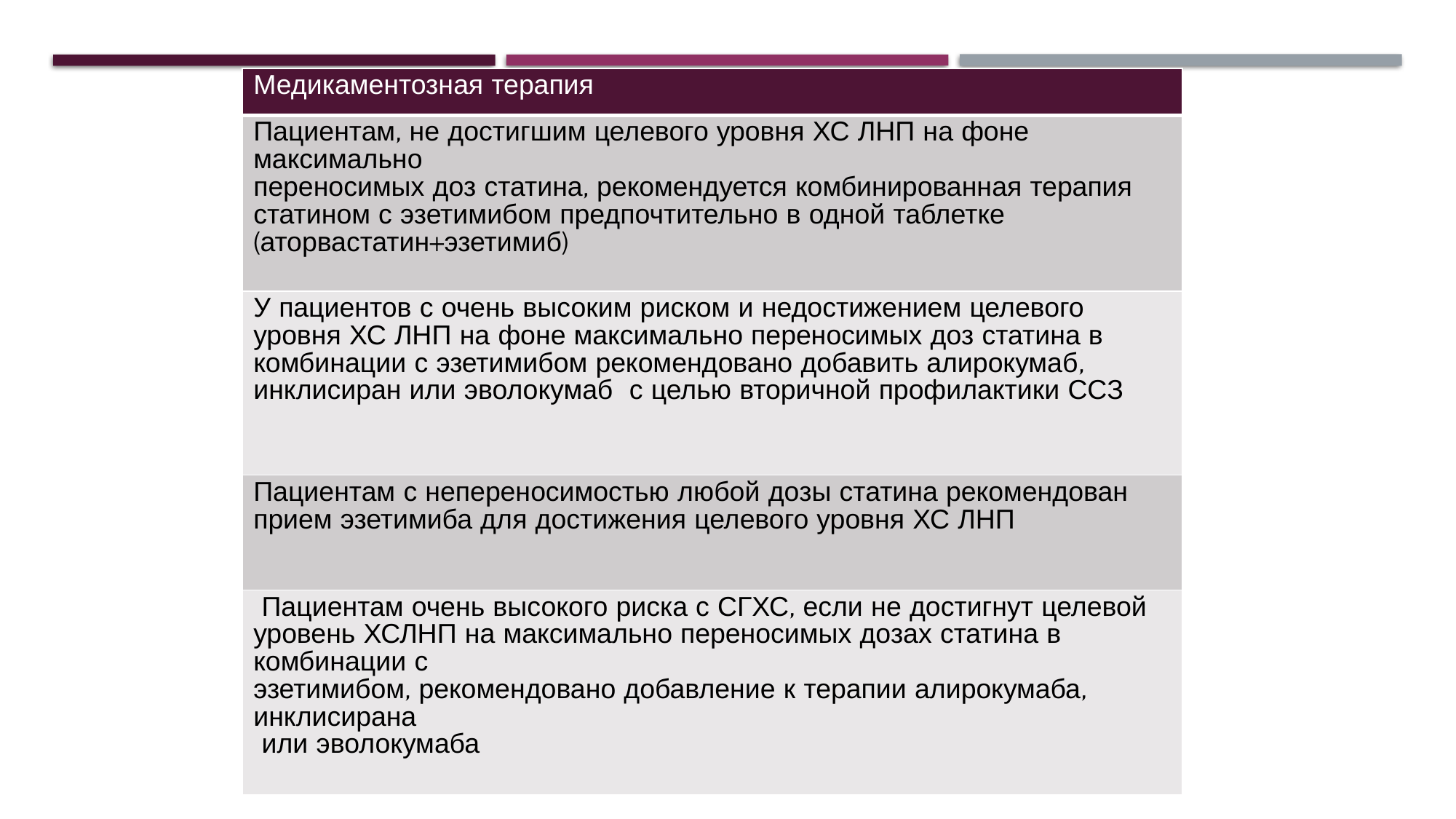

| Медикаментозная терапия |
| --- |
| Пациентам, не достигшим целевого уровня ХС ЛНП на фоне максимально переносимых доз статина, рекомендуется комбинированная терапия статином с эзетимибом предпочтительно в одной таблетке (аторвастатин+эзетимиб) |
| У пациентов с очень высоким риском и недостижением целевого уровня ХС ЛНП на фоне максимально переносимых доз статина в комбинации с эзетимибом рекомендовано добавить алирокумаб, инклисиран или эволокумаб с целью вторичной профилактики ССЗ |
| Пациентам с непереносимостью любой дозы статина рекомендован прием эзетимиба для достижения целевого уровня ХС ЛНП |
| Пациентам очень высокого риска с СГХС, если не достигнут целевой уровень ХСЛНП на максимально переносимых дозах статина в комбинации с эзетимибом, рекомендовано добавление к терапии алирокумаба, инклисирана или эволокумаба |